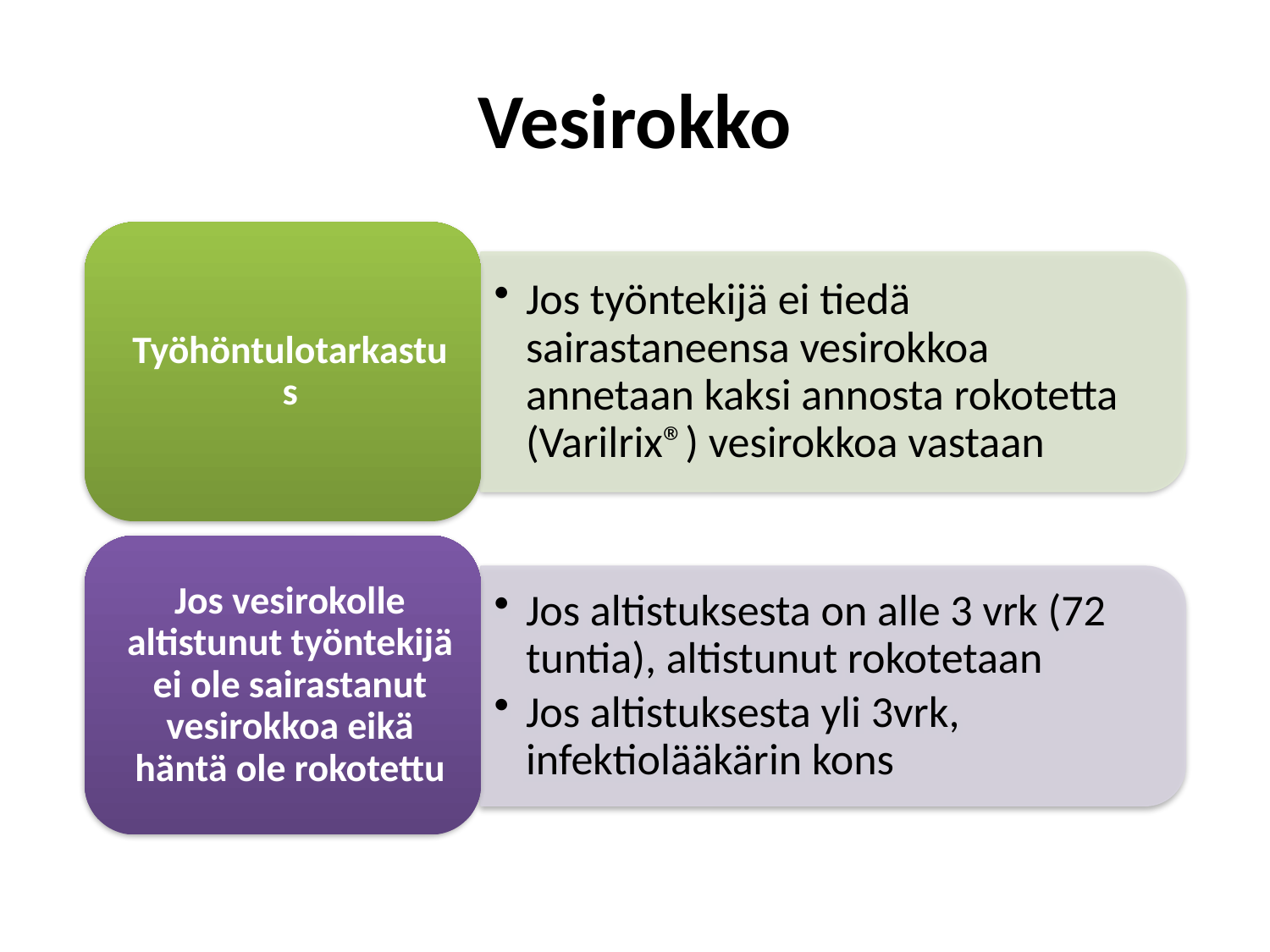

# Vesirokko
Jos työntekijä ei tiedä sairastaneensa vesirokkoa annetaan kaksi annosta rokotetta (Varilrix®) vesirokkoa vastaan
Työhöntulotarkastus
Jos altistuksesta on alle 3 vrk (72 tuntia), altistunut rokotetaan
Jos altistuksesta yli 3vrk, infektiolääkärin kons
Jos vesirokolle altistunut työntekijä ei ole sairastanut vesirokkoa eikä häntä ole rokotettu